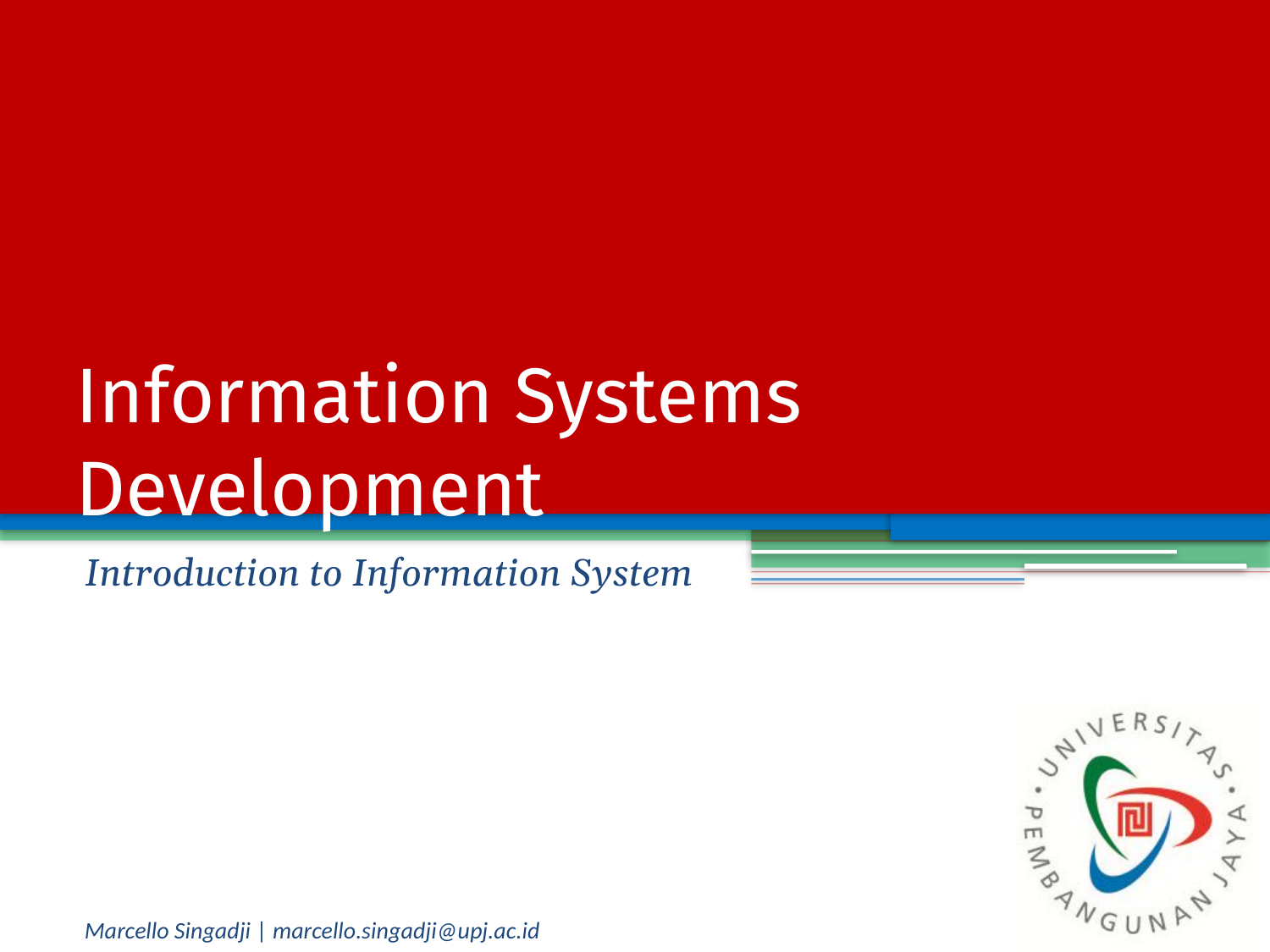

# Information Systems Development
Introduction to Information System

Marcello Singadji | marcello.singadji@upj.ac.id